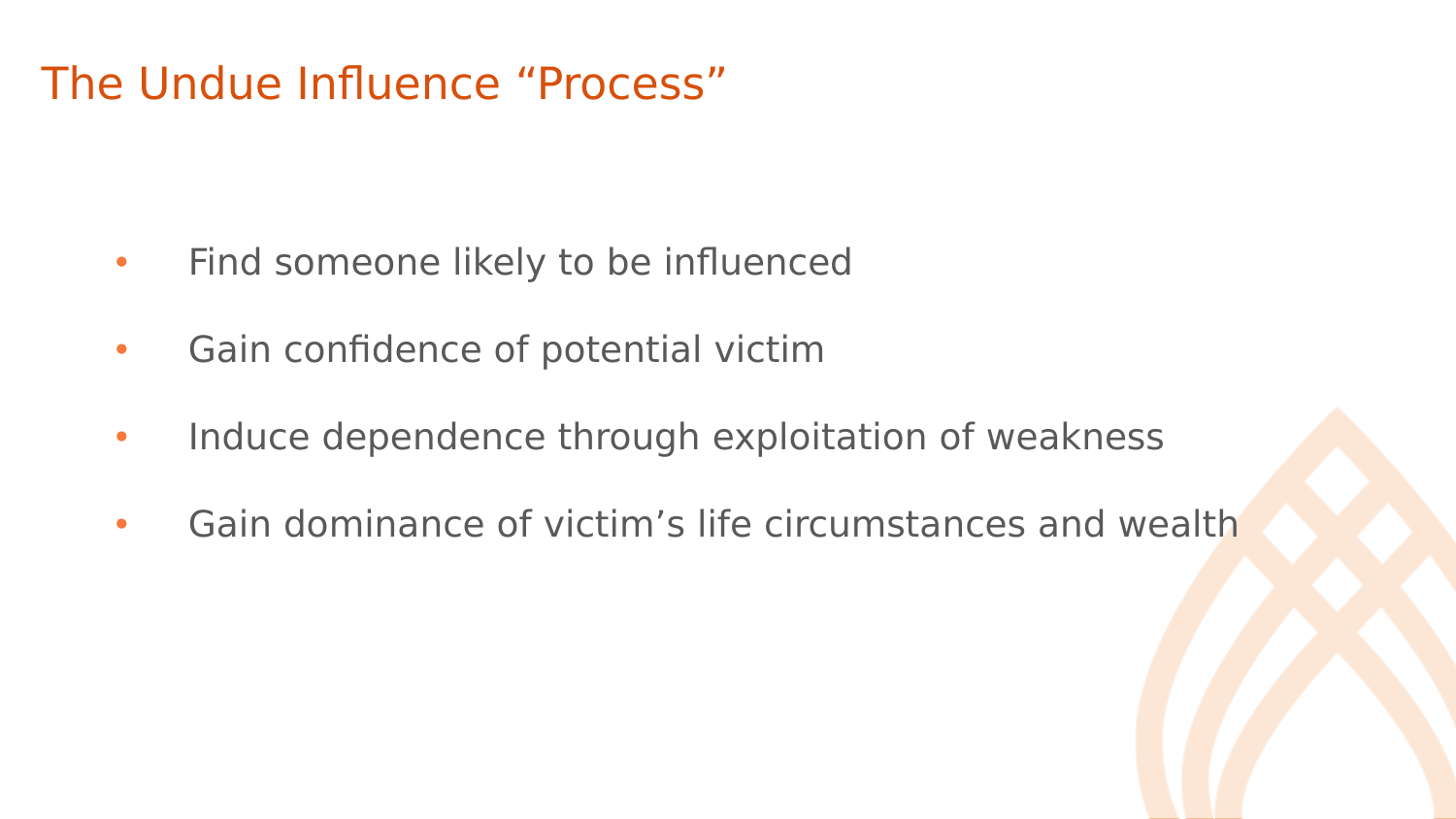

# The Undue Influence “Process”

Find someone likely to be influenced

Gain confidence of potential victim

Induce dependence through exploitation of weakness

Gain dominance of victim’s life circumstances and wealth